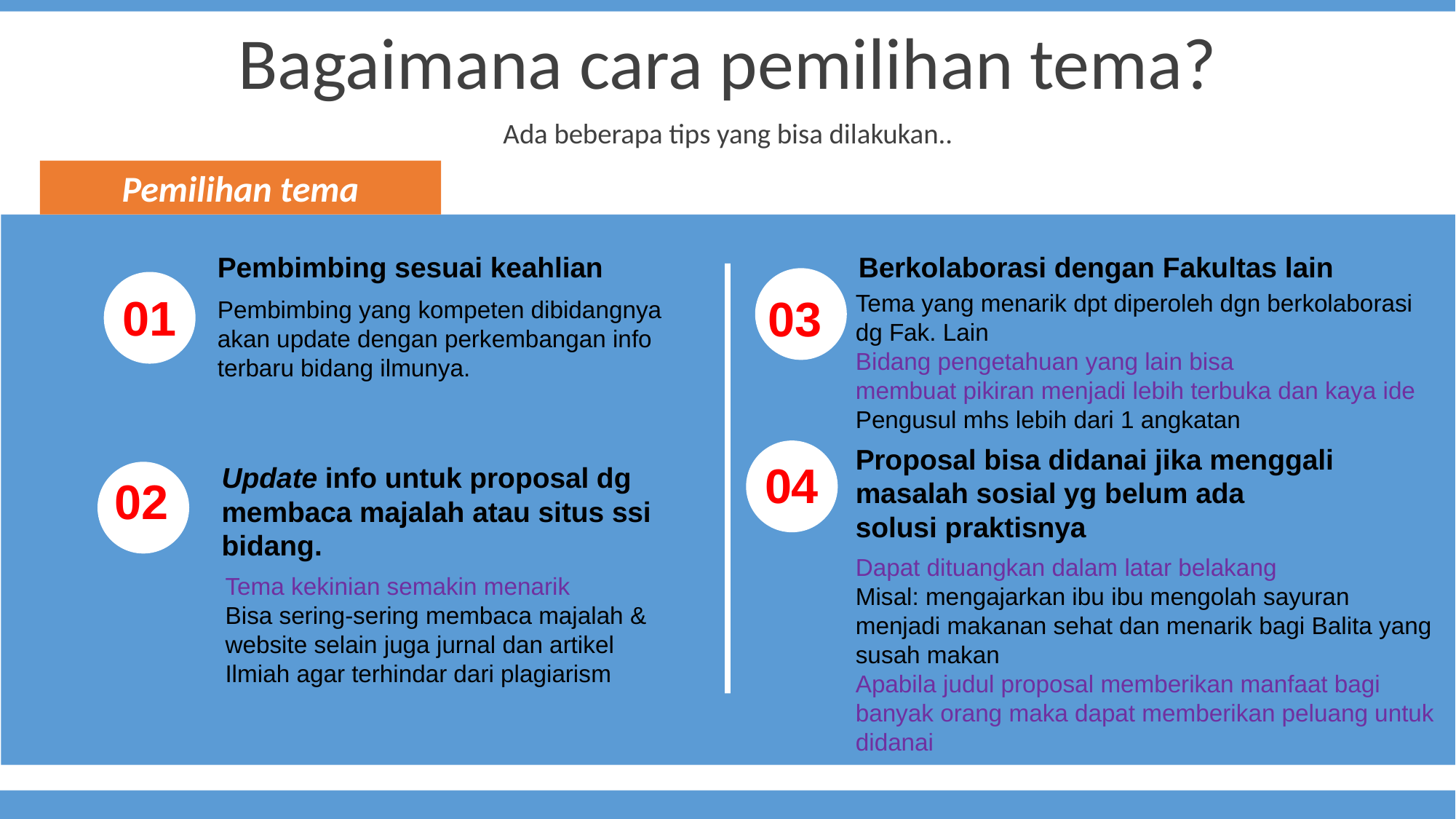

Bagaimana cara pemilihan tema?
Ada beberapa tips yang bisa dilakukan..
Pemilihan tema

Berkolaborasi dengan Fakultas lain
Tema yang menarik dpt diperoleh dgn berkolaborasi dg Fak. Lain
Bidang pengetahuan yang lain bisa
membuat pikiran menjadi lebih terbuka dan kaya ide
Pengusul mhs lebih dari 1 angkatan

Pembimbing sesuai keahlian
Pembimbing yang kompeten dibidangnya akan update dengan perkembangan info terbaru bidang ilmunya.

01
03
Proposal bisa didanai jika menggali
masalah sosial yg belum ada
solusi praktisnya
Dapat dituangkan dalam latar belakang
Misal: mengajarkan ibu ibu mengolah sayuran
menjadi makanan sehat dan menarik bagi Balita yang susah makan
Apabila judul proposal memberikan manfaat bagi banyak orang maka dapat memberikan peluang untuk didanai

04
Update info untuk proposal dg
membaca majalah atau situs ssi
bidang.
Tema kekinian semakin menarik
Bisa sering-sering membaca majalah &  website selain juga jurnal dan artikel
Ilmiah agar terhindar dari plagiarism

02